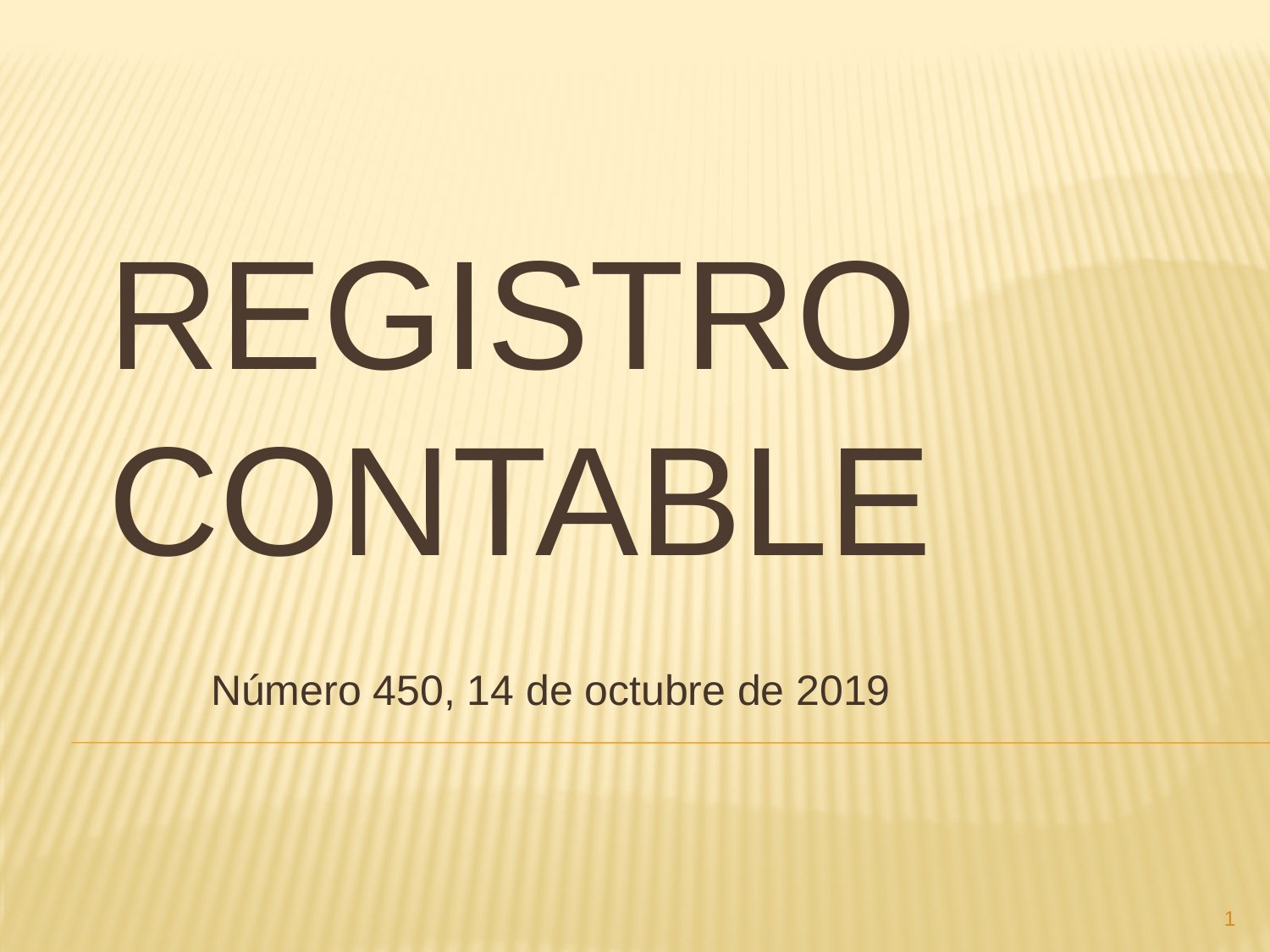

# Registro contable
Número 450, 14 de octubre de 2019
1